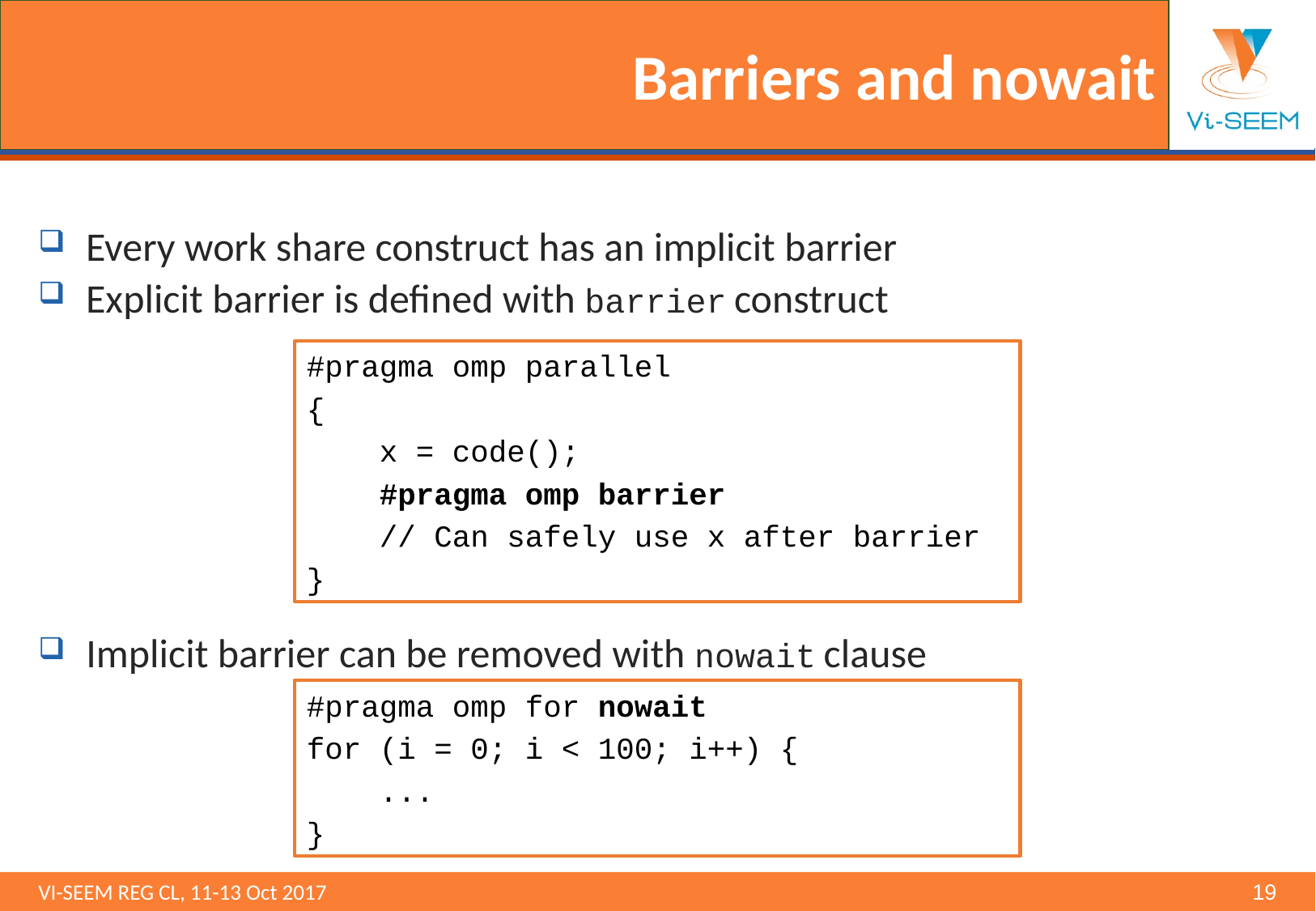

# Barriers and nowait
Every work share construct has an implicit barrier
Explicit barrier is defined with barrier construct
#pragma omp parallel
{
    x = code();
    #pragma omp barrier
    // Can safely use x after barrier
}
Implicit barrier can be removed with nowait clause
#pragma omp for nowait
for (i = 0; i < 100; i++) {
    ...
}
VI-SEEM REG CL, 11-13 Oct 2017 								19